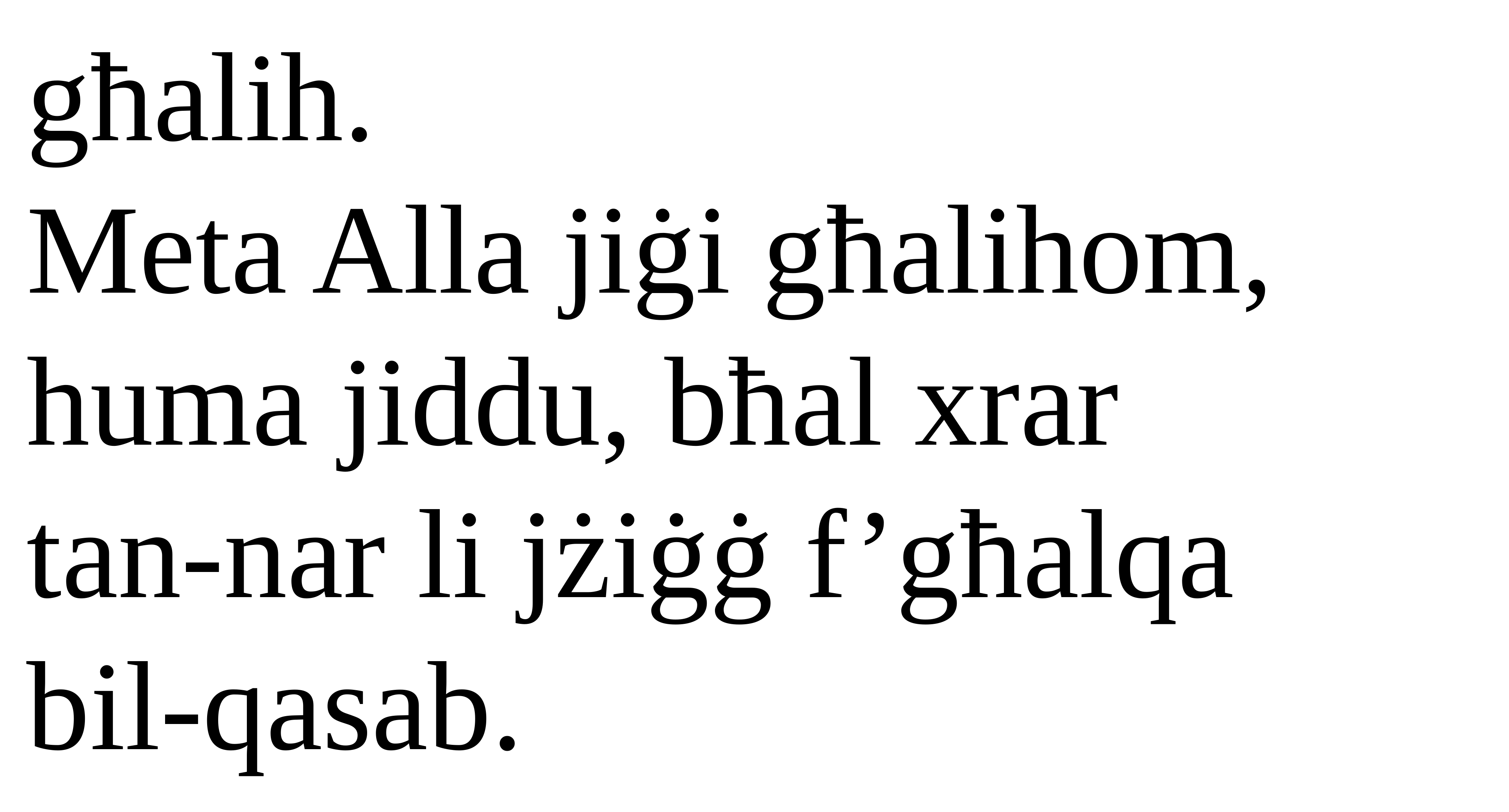

għalih.
Meta Alla jiġi għalihom, huma jiddu, bħal xrar
tan-nar li jżiġġ f’għalqa
bil-qasab.